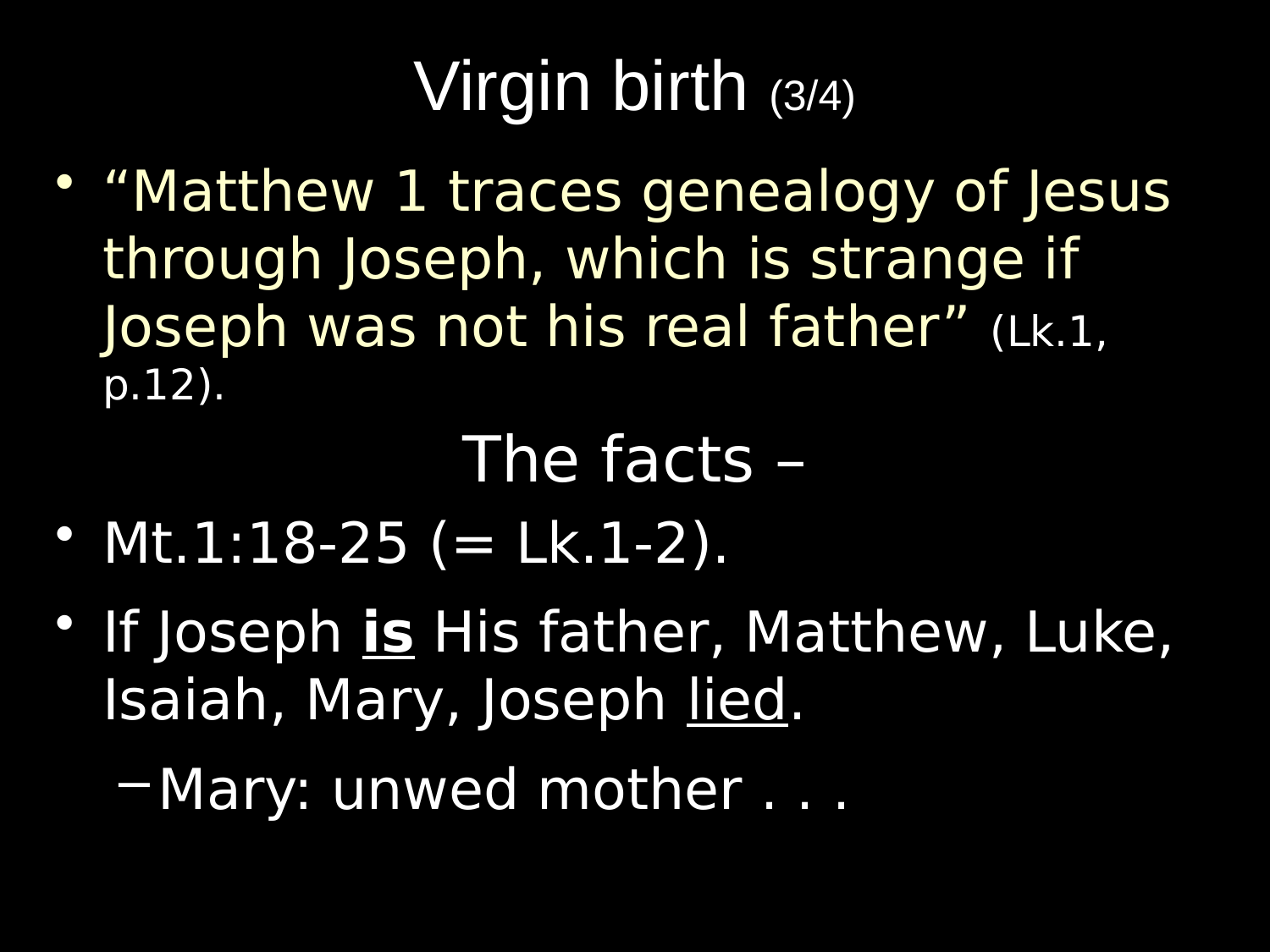

# Virgin birth (3/4)
“Matthew 1 traces genealogy of Jesus through Joseph, which is strange if Joseph was not his real father” (Lk.1, p.12).
The facts –
Mt.1:18-25 (= Lk.1-2).
If Joseph is His father, Matthew, Luke, Isaiah, Mary, Joseph lied.
Mary: unwed mother . . .